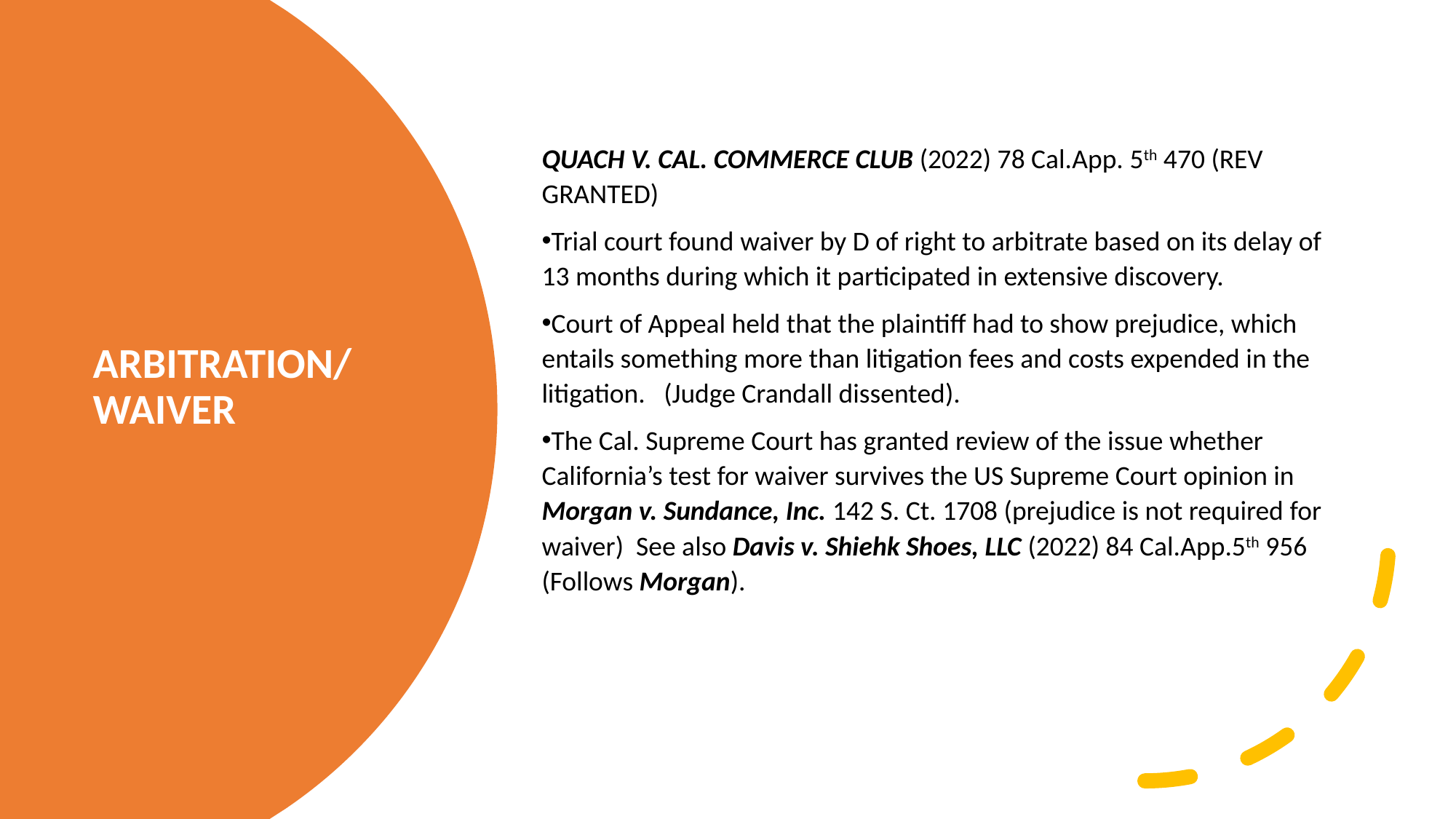

QUACH V. CAL. COMMERCE CLUB (2022) 78 Cal.App. 5th 470 (REV GRANTED)
Trial court found waiver by D of right to arbitrate based on its delay of 13 months during which it participated in extensive discovery.
Court of Appeal held that the plaintiff had to show prejudice, which entails something more than litigation fees and costs expended in the litigation.   (Judge Crandall dissented).
The Cal. Supreme Court has granted review of the issue whether California’s test for waiver survives the US Supreme Court opinion in  Morgan v. Sundance, Inc. 142 S. Ct. 1708 (prejudice is not required for waiver)  See also Davis v. Shiehk Shoes, LLC (2022) 84 Cal.App.5th 956 (Follows Morgan).

# ARBITRATION/ WAIVER